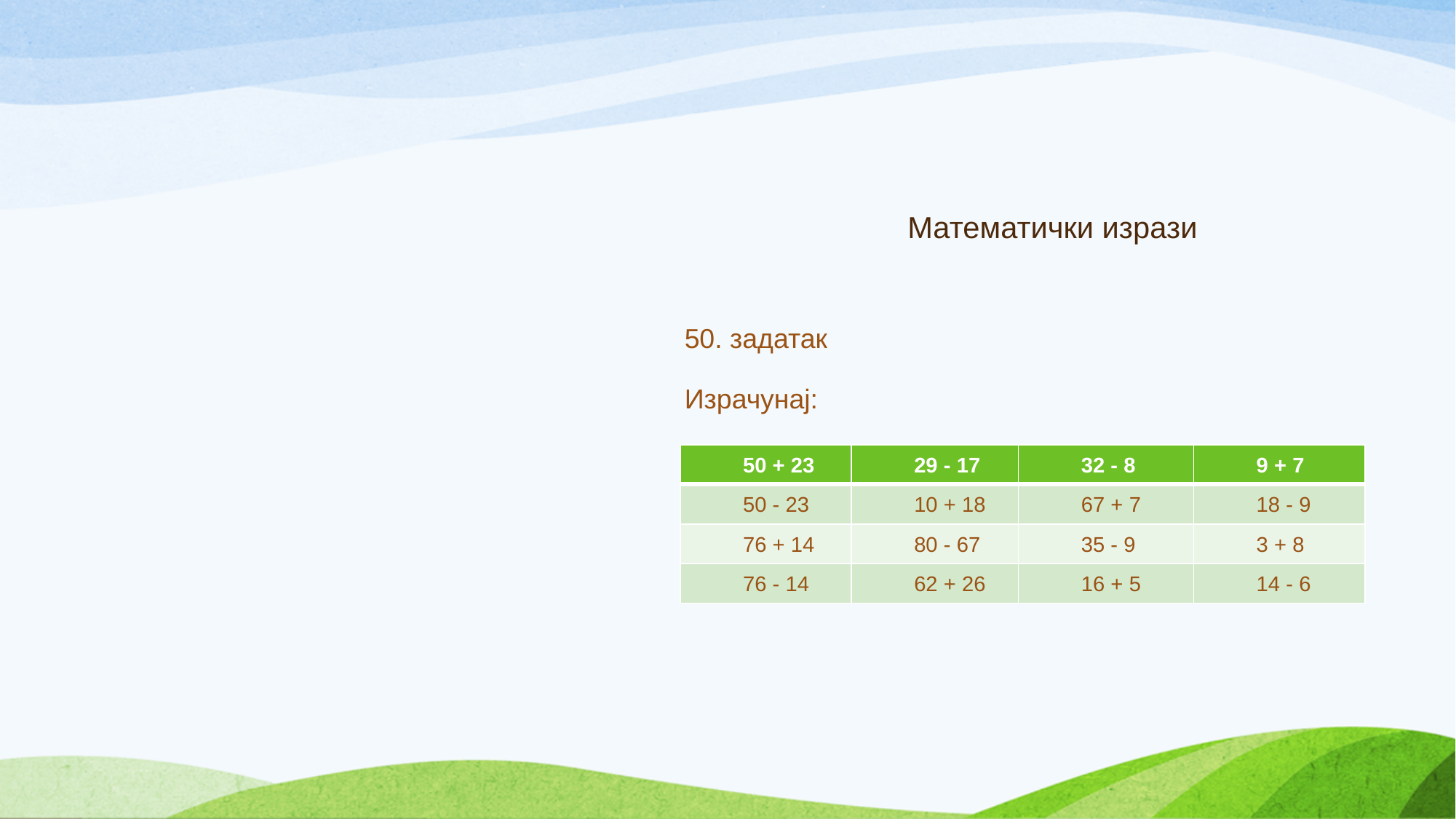

# Математички изрази
50. задатак
Израчунај:
| 50 + 23 | 29 - 17 | 32 - 8 | 9 + 7 |
| --- | --- | --- | --- |
| 50 - 23 | 10 + 18 | 67 + 7 | 18 - 9 |
| 76 + 14 | 80 - 67 | 35 - 9 | 3 + 8 |
| 76 - 14 | 62 + 26 | 16 + 5 | 14 - 6 |